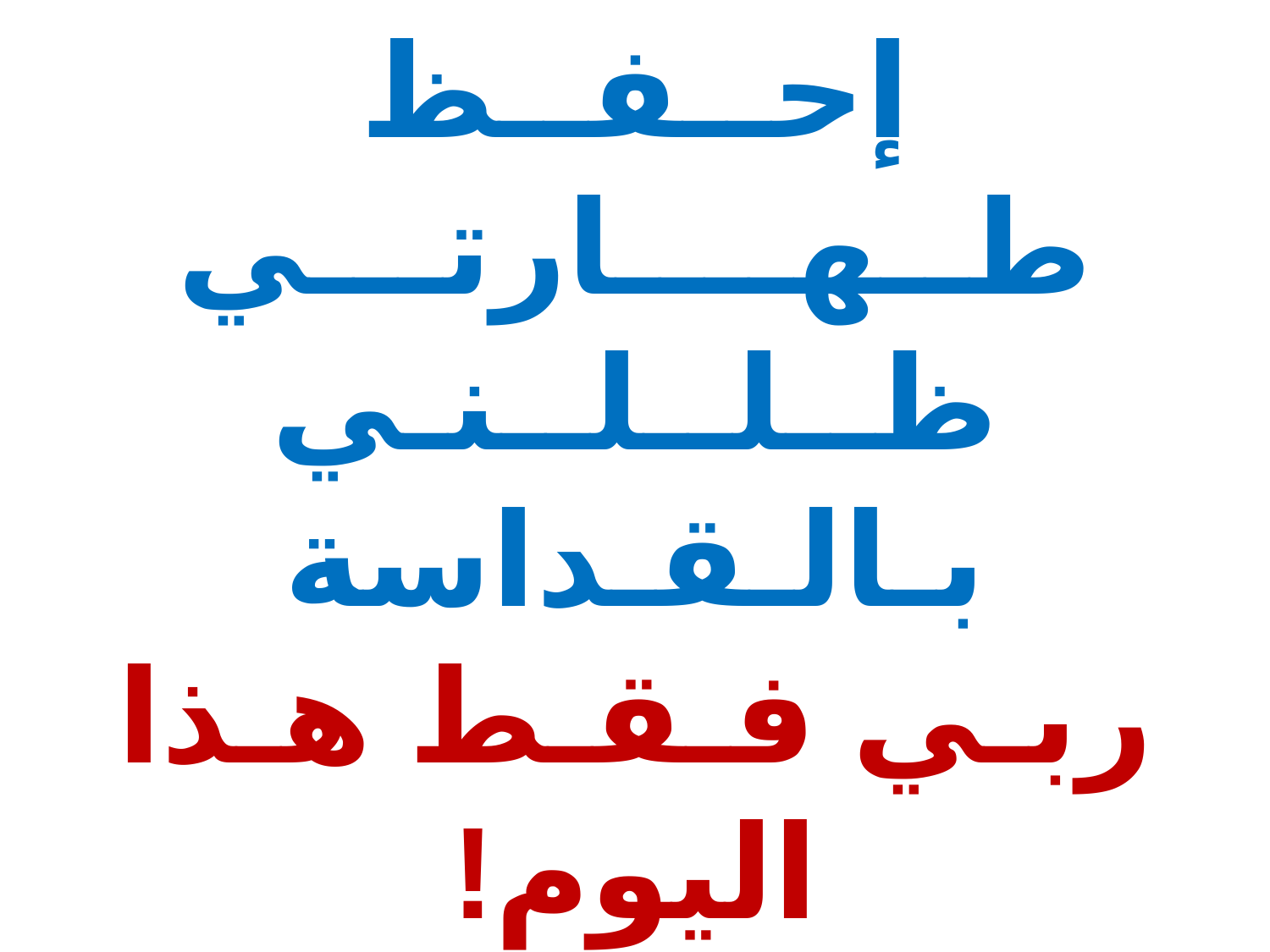

# إحــفــظ طــهــــارتـــي ظــلــلــنـي بـالـقـداسة ربـي فـقـط هـذا اليوم!